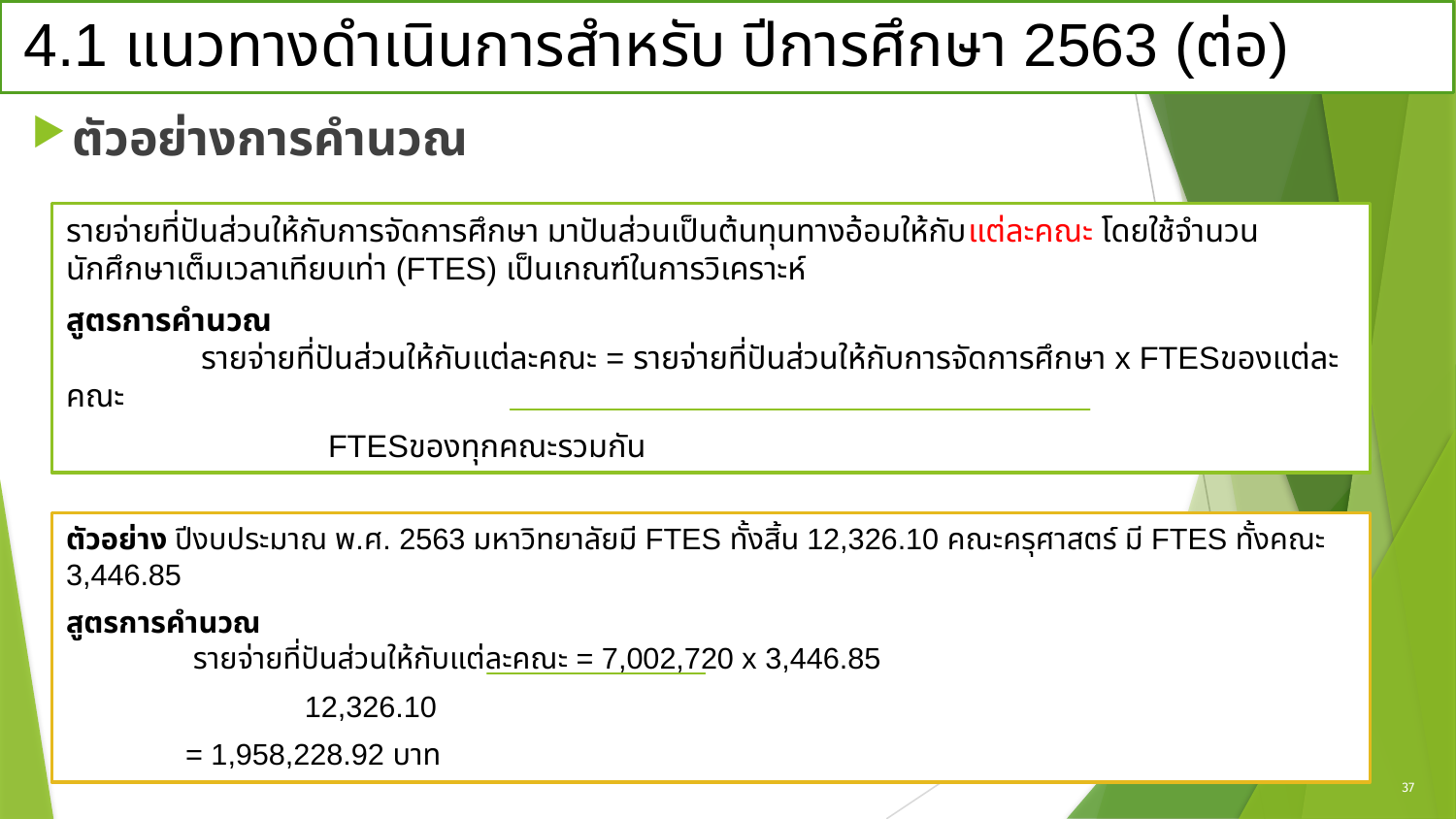

# 4.1 แนวทางดำเนินการสำหรับ ปีการศึกษา 2563 (ต่อ)
ตัวอย่างการคำนวณ
รายจ่ายที่ปันส่วนให้กับการจัดการศึกษา มาปันส่วนเป็นต้นทุนทางอ้อมให้กับแต่ละคณะ โดยใช้จำนวนนักศึกษาเต็มเวลาเทียบเท่า (FTES) เป็นเกณฑ์ในการวิเคราะห์
สูตรการคำนวณ
	 รายจ่ายที่ปันส่วนให้กับแต่ละคณะ = รายจ่ายที่ปันส่วนให้กับการจัดการศึกษา x FTESของแต่ละคณะ
								 		 FTESของทุกคณะรวมกัน
ตัวอย่าง ปีงบประมาณ พ.ศ. 2563 มหาวิทยาลัยมี FTES ทั้งสิ้น 12,326.10 คณะครุศาสตร์ มี FTES ทั้งคณะ 3,446.85
สูตรการคำนวณ
	 รายจ่ายที่ปันส่วนให้กับแต่ละคณะ = 7,002,720 x 3,446.85
								 	12,326.10
							= 1,958,228.92 บาท
37